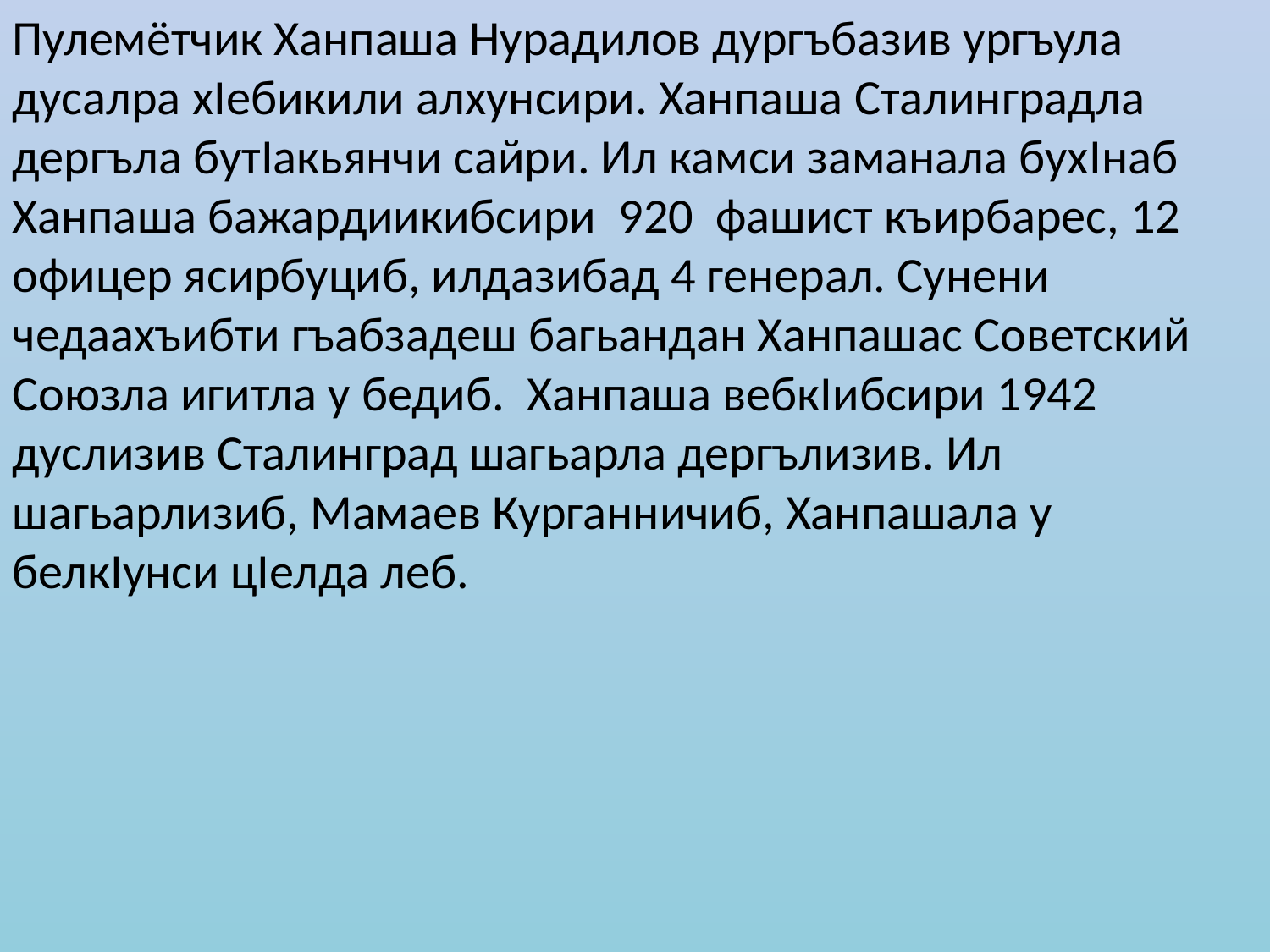

Пулемётчик Ханпаша Нурадилов дургъбазив ургъула дусалра хIебикили алхунсири. Ханпаша Сталинградла дергъла бутIакьянчи сайри. Ил камси заманала бухIнаб Ханпаша бажардиикибсири  920  фашист къирбарес, 12 офицер ясирбуциб, илдазибад 4 генерал. Сунени чедаахъибти гъабзадеш багьандан Ханпашас Советский Союзла игитла у бедиб.  Ханпаша вебкIибсири 1942 дуслизив Сталинград шагьарла дергълизив. Ил шагьарлизиб, Мамаев Курганничиб, Ханпашала у белкIунси цIелда леб.